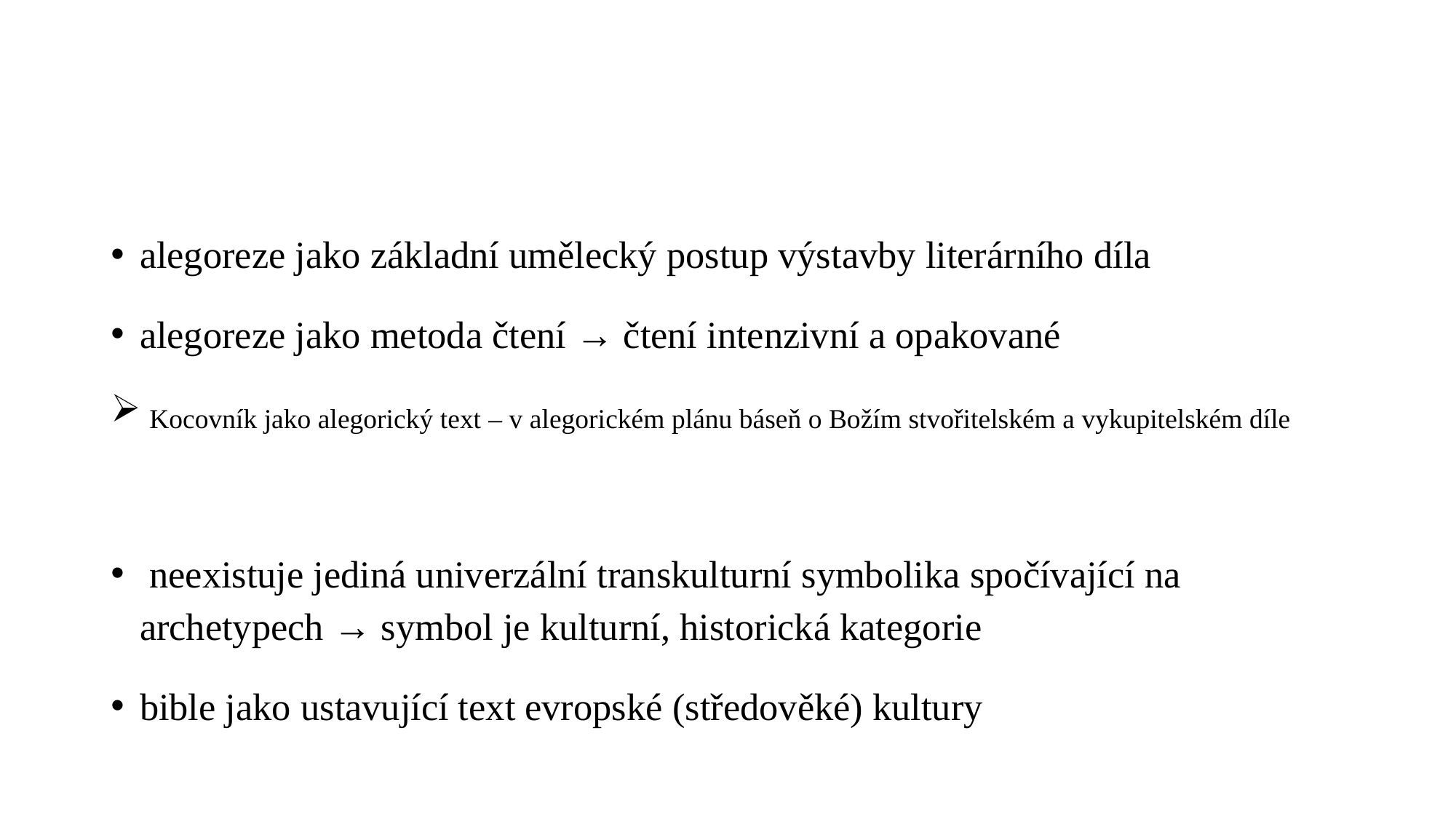

#
alegoreze jako základní umělecký postup výstavby literárního díla
alegoreze jako metoda čtení → čtení intenzivní a opakované
 Kocovník jako alegorický text – v alegorickém plánu báseň o Božím stvořitelském a vykupitelském díle

 neexistuje jediná univerzální transkulturní symbolika spočívající na archetypech → symbol je kulturní, historická kategorie
bible jako ustavující text evropské (středověké) kultury